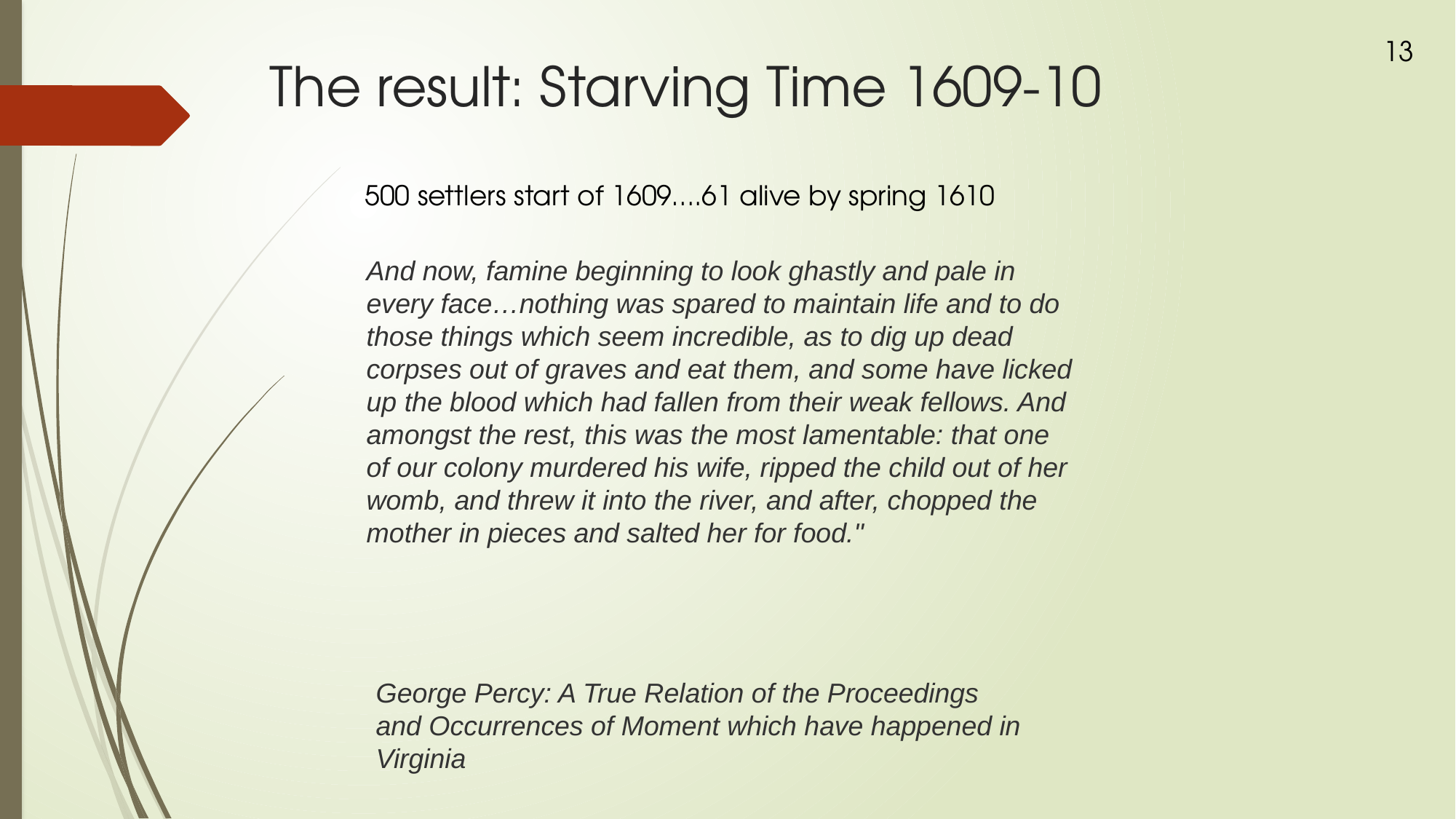

13
# The result: Starving Time 1609-10
500 settlers start of 1609….61 alive by spring 1610
And now, famine beginning to look ghastly and pale in every face…nothing was spared to maintain life and to do those things which seem incredible, as to dig up dead corpses out of graves and eat them, and some have licked up the blood which had fallen from their weak fellows. And amongst the rest, this was the most lamentable: that one of our colony murdered his wife, ripped the child out of her womb, and threw it into the river, and after, chopped the mother in pieces and salted her for food."
George Percy: A True Relation of the Proceedings and Occurrences of Moment which have happened in Virginia